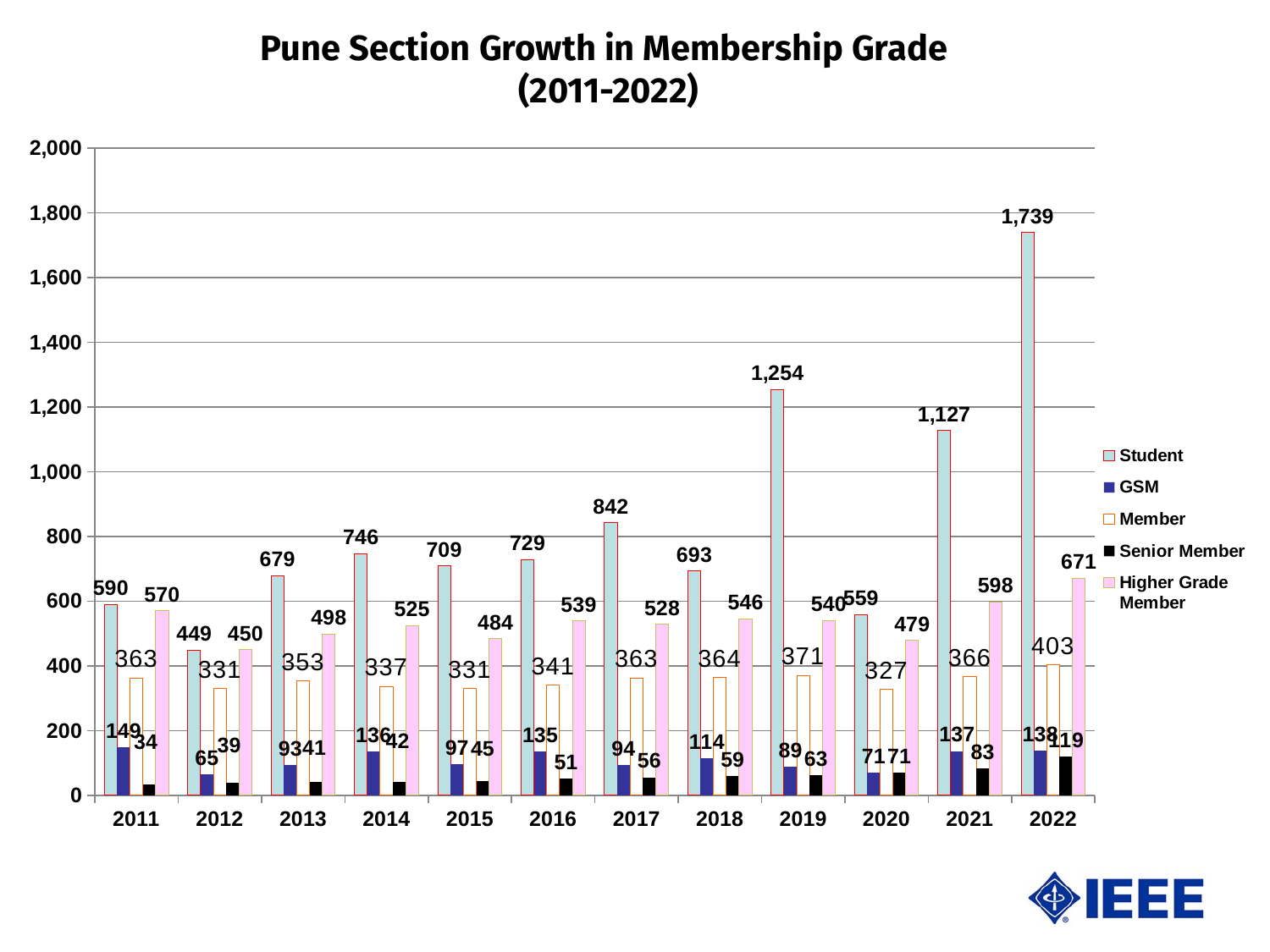

# Pune Section Growth in Membership Grade (2011-2022)

### Chart

| Category | Student | GSM | Member | Senior Member | Higher Grade Member |
|---|---|---|---|---|---|
| 2011 | 590.0 | 149.0 | 363.0 | 34.0 | 570.0 |
| 2012 | 449.0 | 65.0 | 331.0 | 39.0 | 450.0 |
| 2013 | 679.0 | 93.0 | 353.0 | 41.0 | 498.0 |
| 2014 | 746.0 | 136.0 | 337.0 | 42.0 | 525.0 |
| 2015 | 709.0 | 97.0 | 331.0 | 45.0 | 484.0 |
| 2016 | 729.0 | 135.0 | 341.0 | 51.0 | 539.0 |
| 2017 | 842.0 | 94.0 | 363.0 | 56.0 | 528.0 |
| 2018 | 693.0 | 114.0 | 364.0 | 59.0 | 546.0 |
| 2019 | 1254.0 | 89.0 | 371.0 | 63.0 | 540.0 |
| 2020 | 559.0 | 71.0 | 327.0 | 71.0 | 479.0 |
| 2021 | 1127.0 | 137.0 | 366.0 | 83.0 | 598.0 |
| 2022 | 1739.0 | 138.0 | 403.0 | 119.0 | 671.0 |